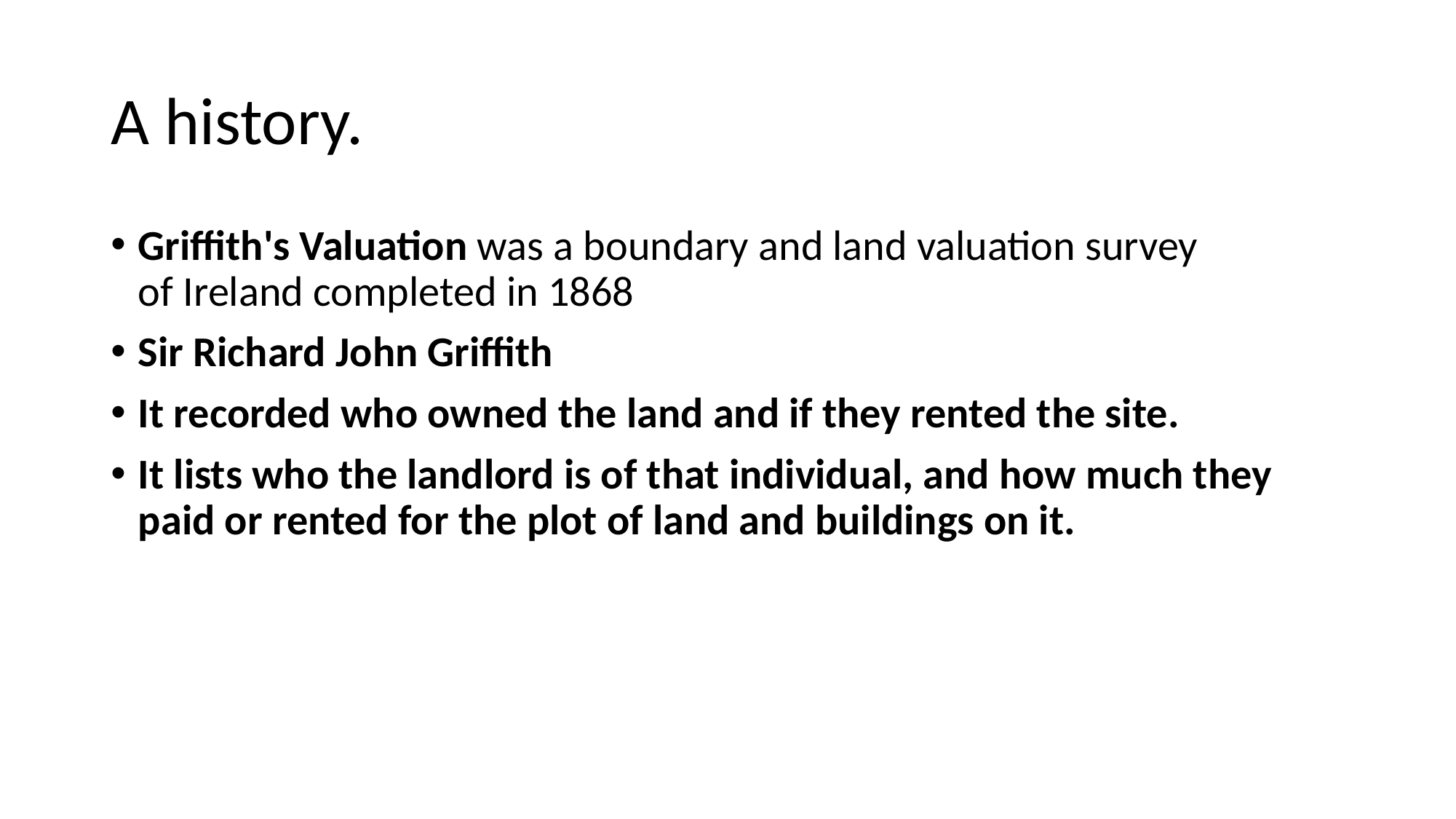

# A history.
Griffith's Valuation was a boundary and land valuation survey of Ireland completed in 1868
Sir Richard John Griffith
It recorded who owned the land and if they rented the site.
It lists who the landlord is of that individual, and how much they paid or rented for the plot of land and buildings on it.